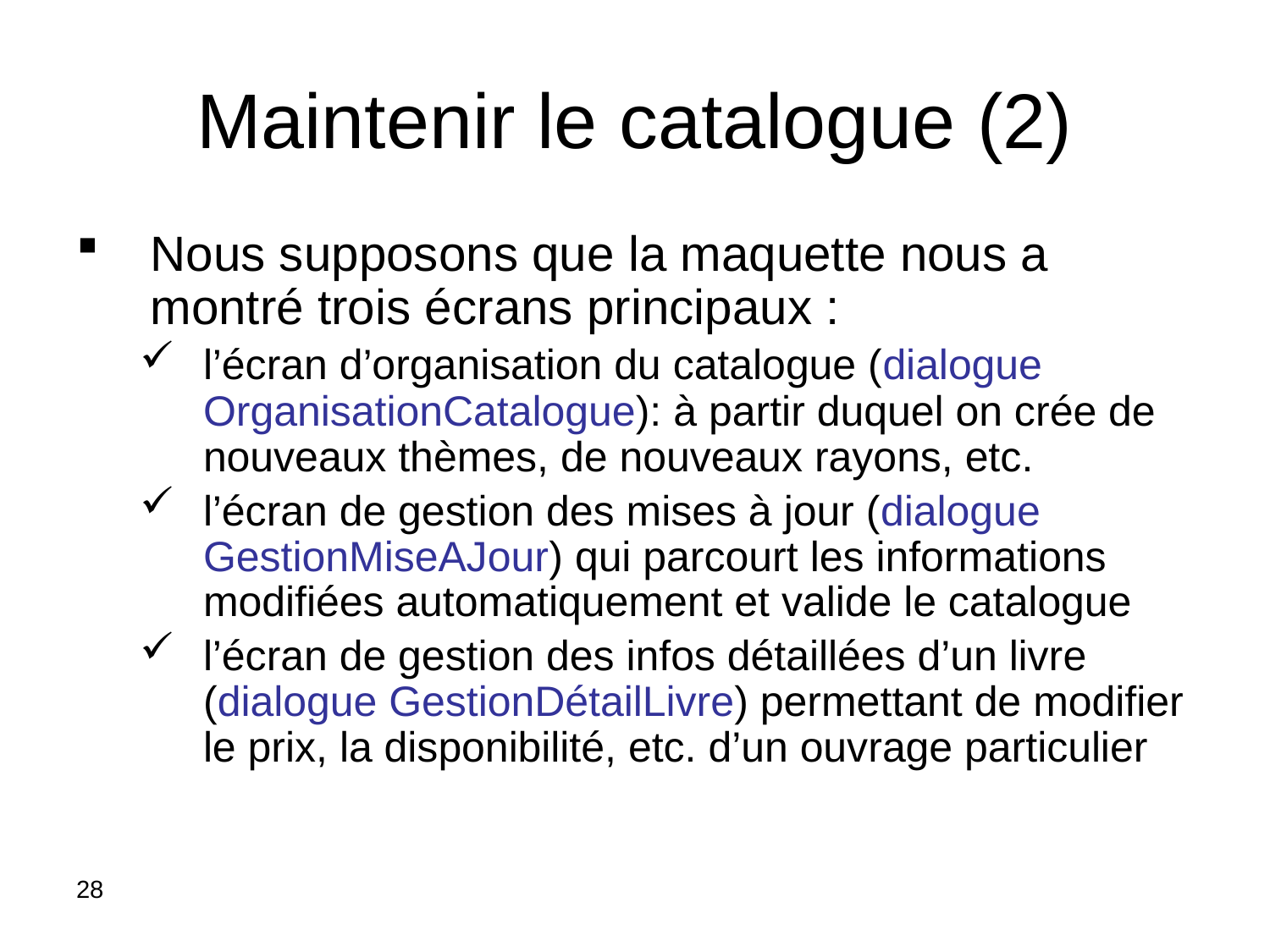

# Maintenir le catalogue (2)
Nous supposons que la maquette nous a montré trois écrans principaux :
l’écran d’organisation du catalogue (dialogue OrganisationCatalogue): à partir duquel on crée de nouveaux thèmes, de nouveaux rayons, etc.
l’écran de gestion des mises à jour (dialogue GestionMiseAJour) qui parcourt les informations modifiées automatiquement et valide le catalogue
l’écran de gestion des infos détaillées d’un livre (dialogue GestionDétailLivre) permettant de modifier le prix, la disponibilité, etc. d’un ouvrage particulier
28